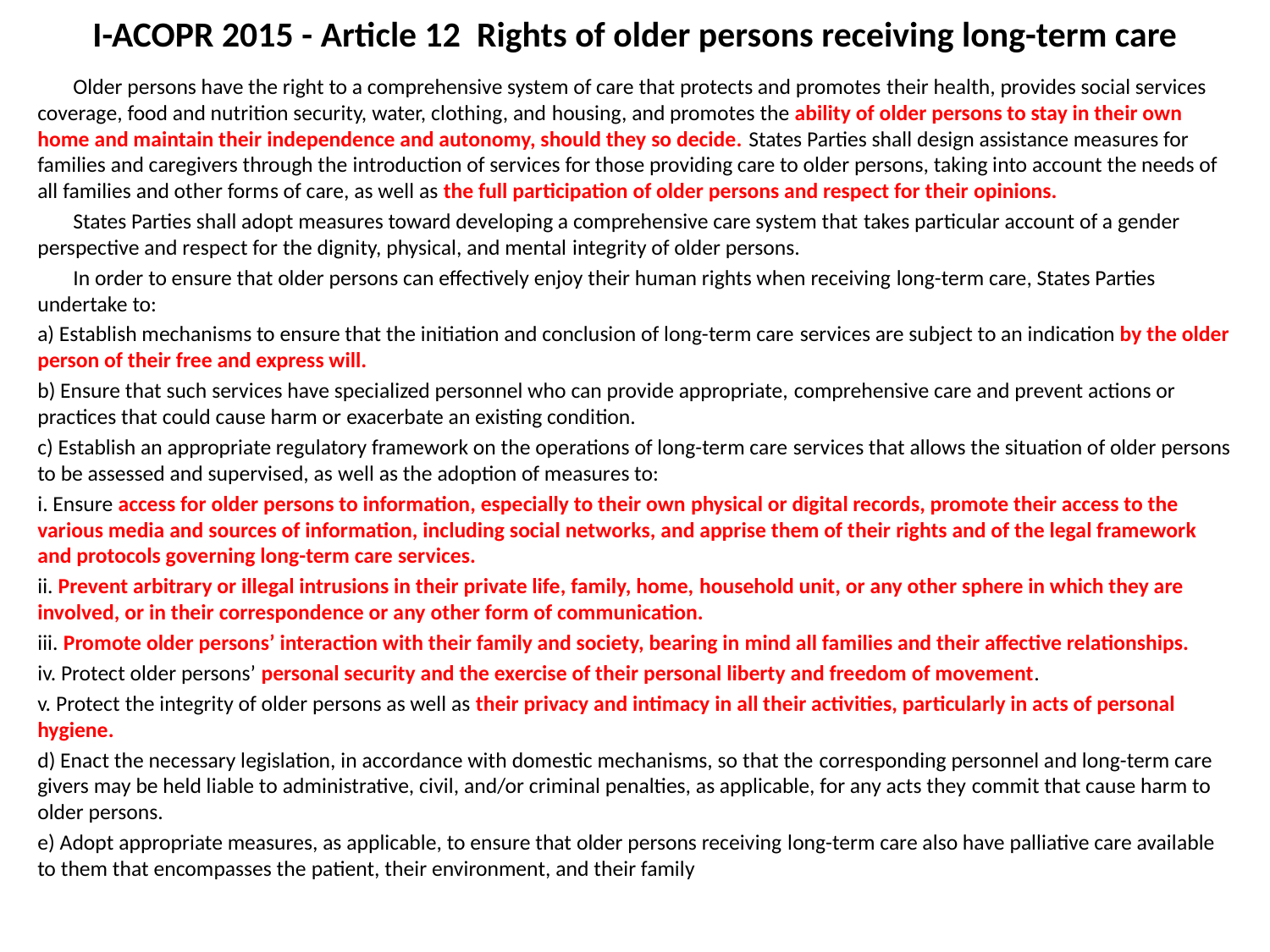

# I-ACOPR 2015 - Article 12  Rights of older persons receiving long-term care
	Older persons have the right to a comprehensive system of care that protects and promotes their health, provides social services coverage, food and nutrition security, water, clothing, and housing, and promotes the ability of older persons to stay in their own home and maintain their independence and autonomy, should they so decide. 	States Parties shall design assistance measures for families and caregivers through the introduction of services for those providing care to older persons, taking into account the needs of all families and other forms of care, as well as the full participation of older persons and respect for their opinions.
	States Parties shall adopt measures toward developing a comprehensive care system that takes particular account of a gender perspective and respect for the dignity, physical, and mental integrity of older persons.
	In order to ensure that older persons can effectively enjoy their human rights when receiving long-term care, States Parties undertake to:
a) Establish mechanisms to ensure that the initiation and conclusion of long-term care services are subject to an indication by the older person of their free and express will.
b) Ensure that such services have specialized personnel who can provide appropriate, comprehensive care and prevent actions or practices that could cause harm or exacerbate an existing condition.
c) Establish an appropriate regulatory framework on the operations of long-term care services that allows the situation of older persons to be assessed and supervised, as well as the adoption of measures to:
i. Ensure access for older persons to information, especially to their own physical or digital records, promote their access to the various media and sources of information, including social networks, and apprise them of their rights and of the legal framework and protocols governing long-term care services.
ii. Prevent arbitrary or illegal intrusions in their private life, family, home, household unit, or any other sphere in which they are involved, or in their correspondence or any other form of communication.
iii. Promote older persons’ interaction with their family and society, bearing in mind all families and their affective relationships.
iv. Protect older persons’ personal security and the exercise of their personal liberty and freedom of movement.
v. Protect the integrity of older persons as well as their privacy and intimacy in all their activities, particularly in acts of personal hygiene.
d) Enact the necessary legislation, in accordance with domestic mechanisms, so that the corresponding personnel and long-term care givers may be held liable to administrative, civil, and/or criminal penalties, as applicable, for any acts they commit that cause harm to older persons.
e) Adopt appropriate measures, as applicable, to ensure that older persons receiving long-term care also have palliative care available to them that encompasses the patient, their environment, and their family